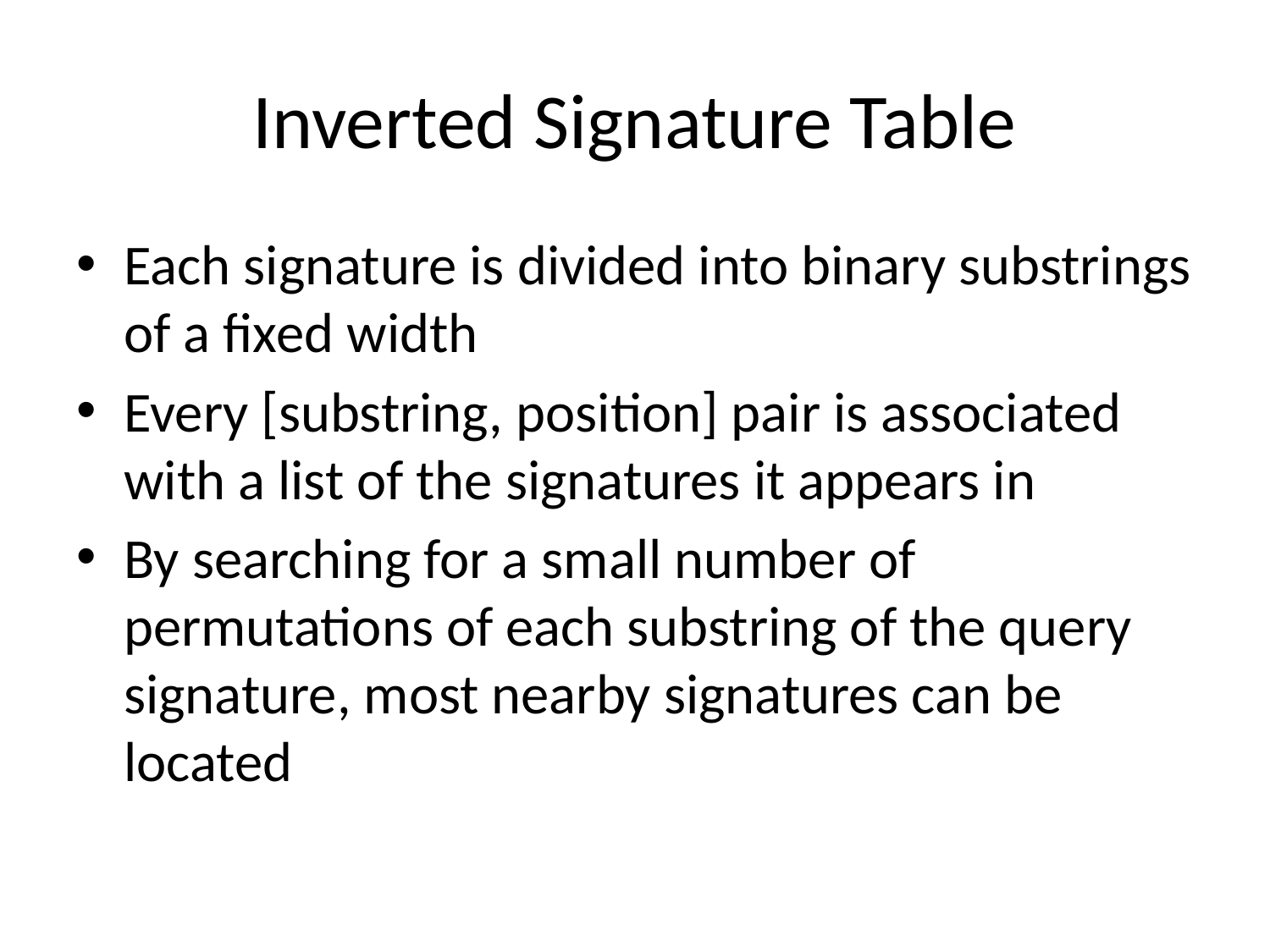

# Inverted Signature Table
Each signature is divided into binary substrings of a fixed width
Every [substring, position] pair is associated with a list of the signatures it appears in
By searching for a small number of permutations of each substring of the query signature, most nearby signatures can be located